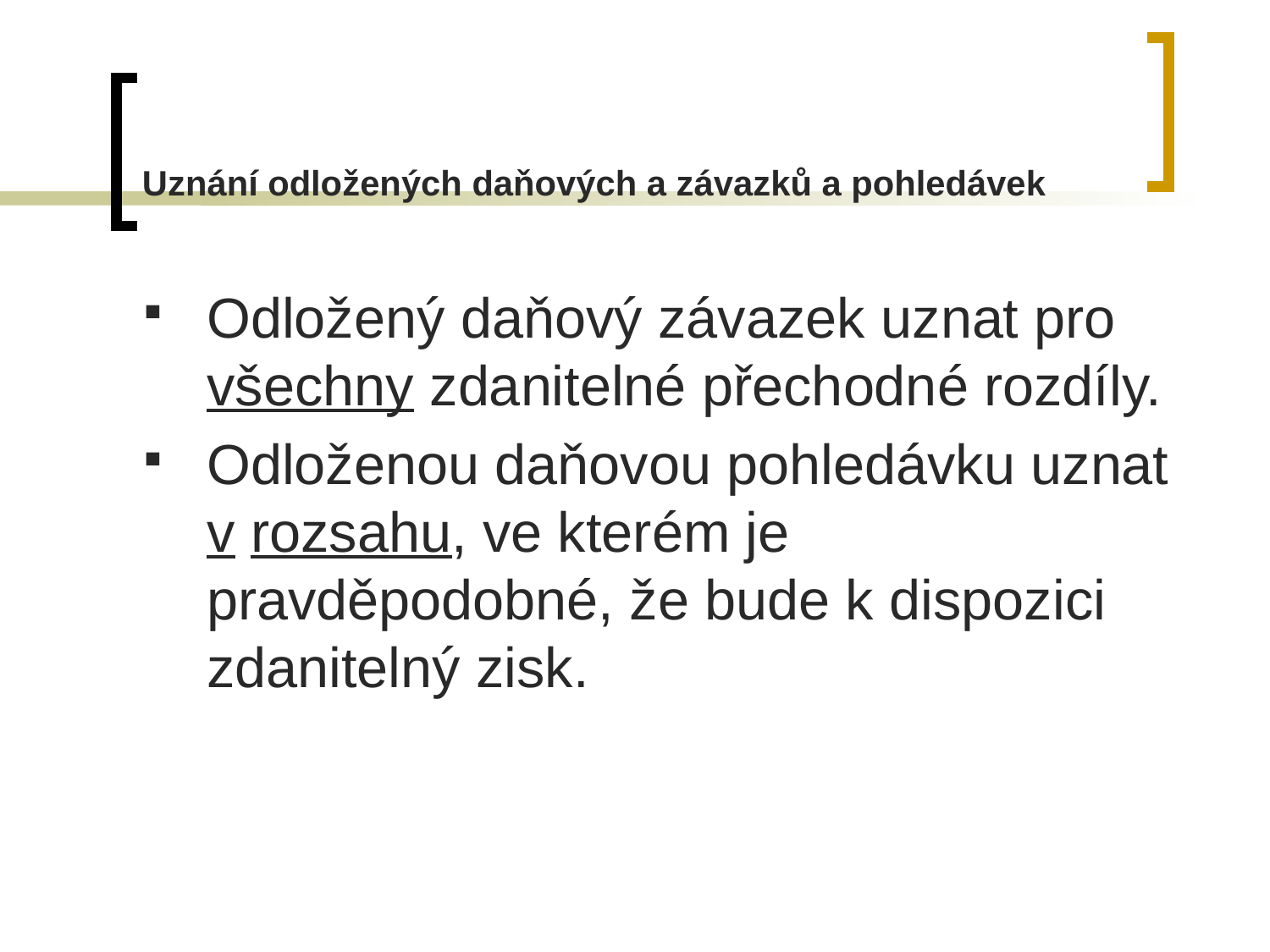

# Uznání odložených daňových a závazků a pohledávek
Odložený daňový závazek uznat pro všechny zdanitelné přechodné rozdíly.
Odloženou daňovou pohledávku uznat v rozsahu, ve kterém je pravděpodobné, že bude k dispozici zdanitelný zisk.